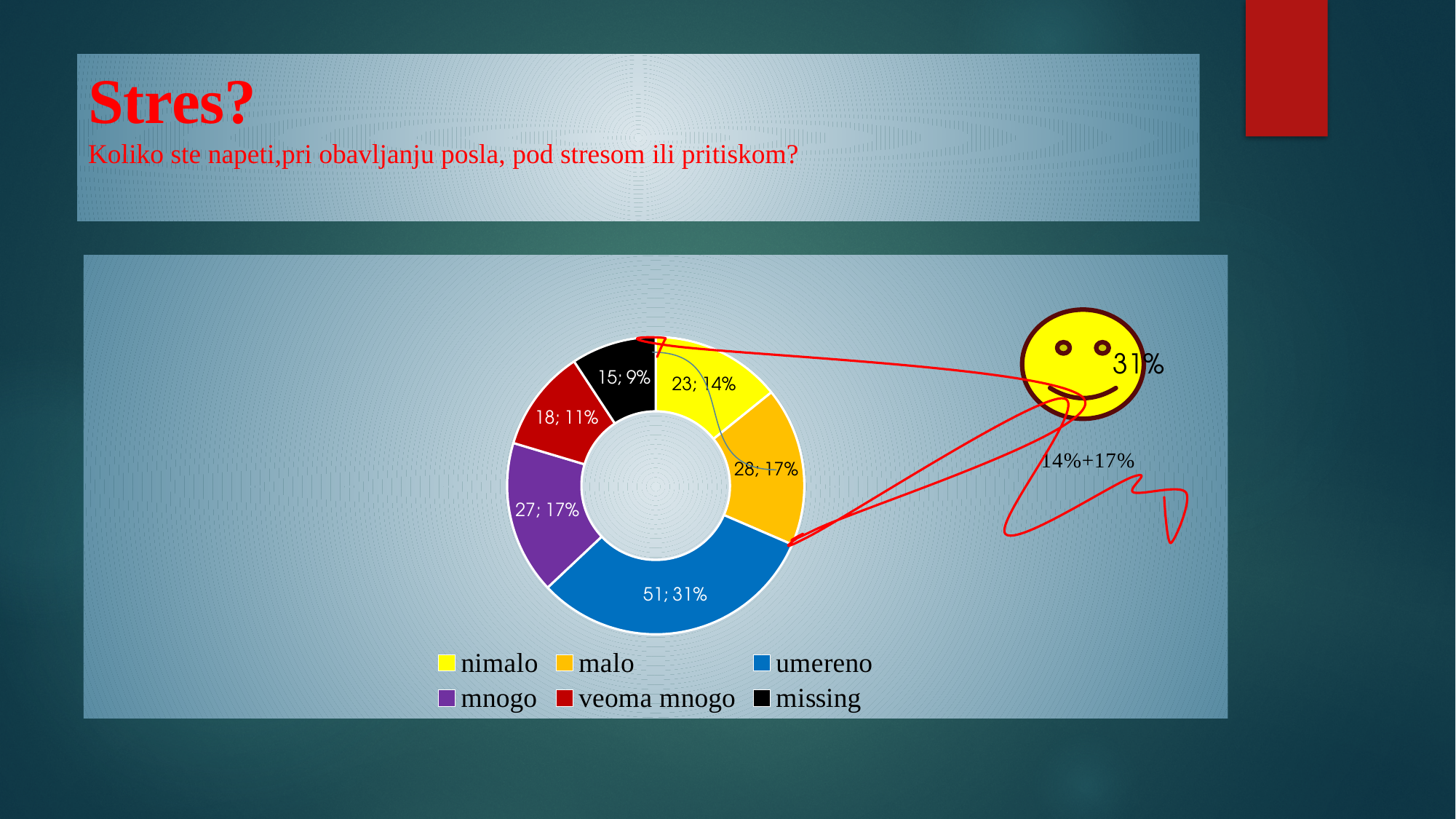

# Stres? Koliko ste napeti,pri obavljanju posla, pod stresom ili pritiskom?

### Chart

| Category | koliko ste pod stresom, priiskom,pri obavljanju posla |
|---|---|
| nimalo | 23.0 |
| malo | 28.0 |
| umereno | 51.0 |
| mnogo | 27.0 |
| veoma mnogo | 18.0 |
| missing | 15.0 |
31%